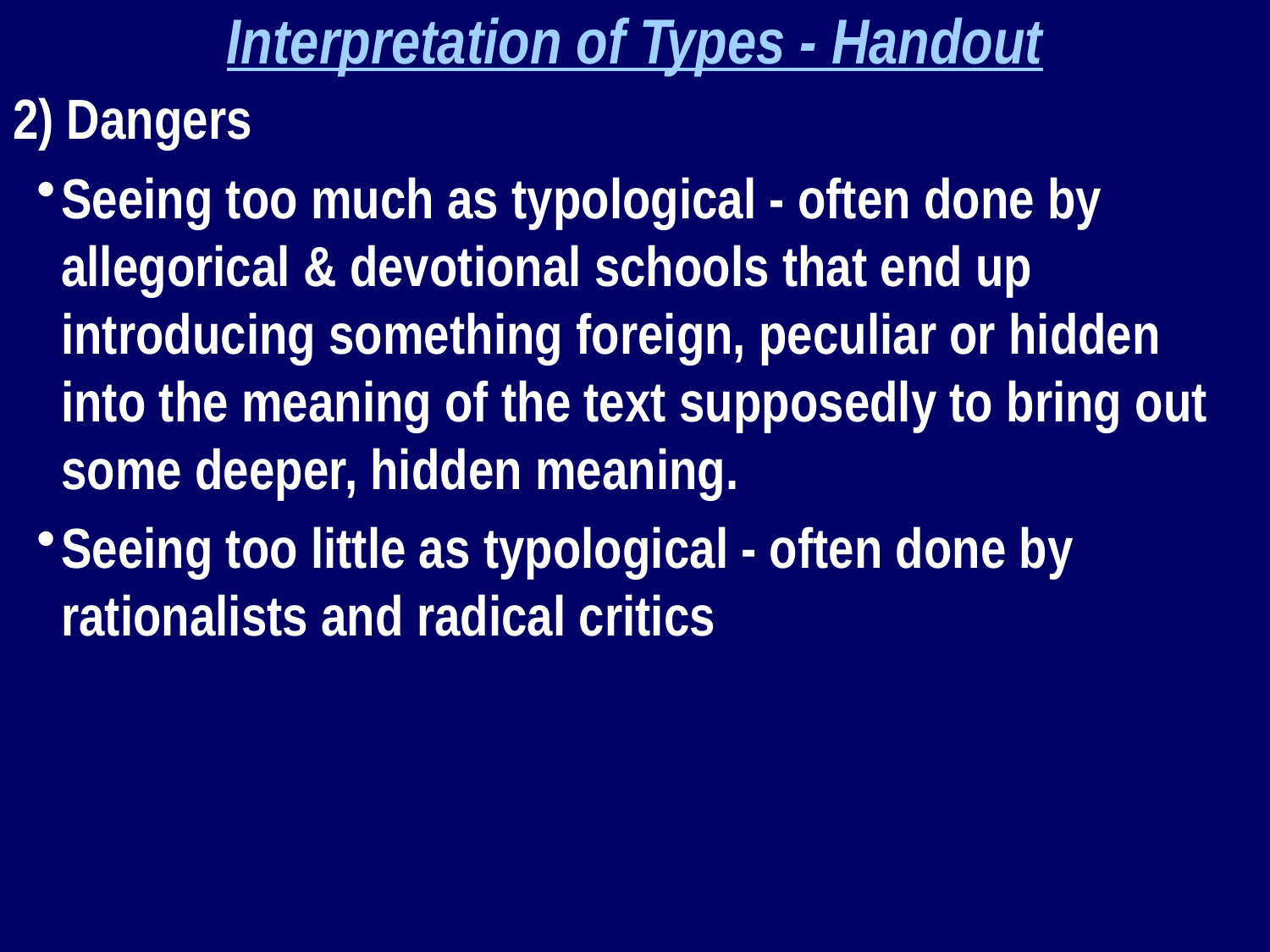

Interpretation of Types - Handout
2) Dangers
Seeing too much as typological - often done by allegorical & devotional schools that end up introducing something foreign, peculiar or hidden into the meaning of the text supposedly to bring out some deeper, hidden meaning.
Seeing too little as typological - often done by rationalists and radical critics